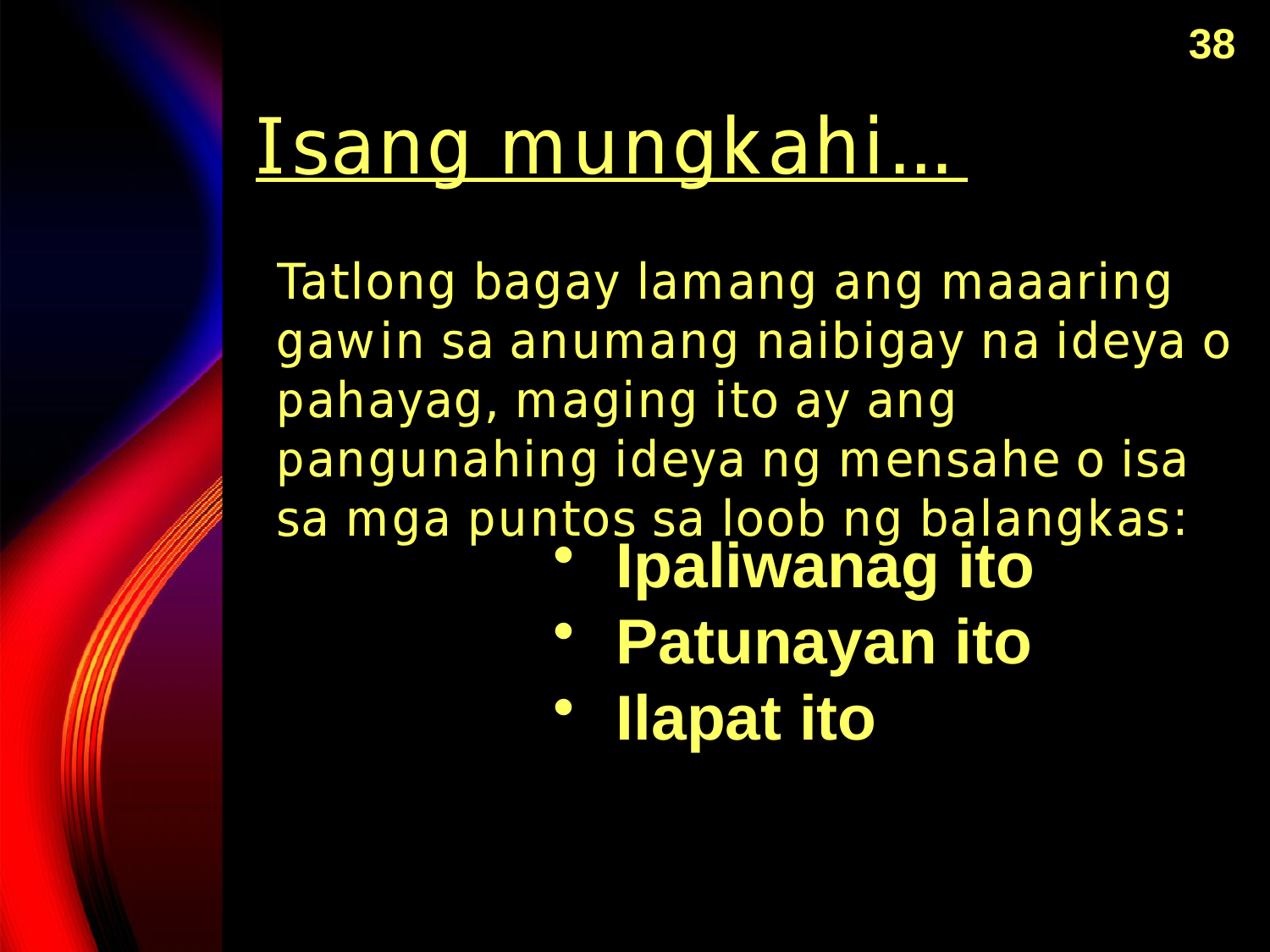

38
# Isang mungkahi…
Tatlong bagay lamang ang maaaring gawin sa anumang naibigay na ideya o pahayag, maging ito ay ang pangunahing ideya ng mensahe o isa sa mga puntos sa loob ng balangkas:
Ipaliwanag ito
Patunayan ito
Ilapat ito